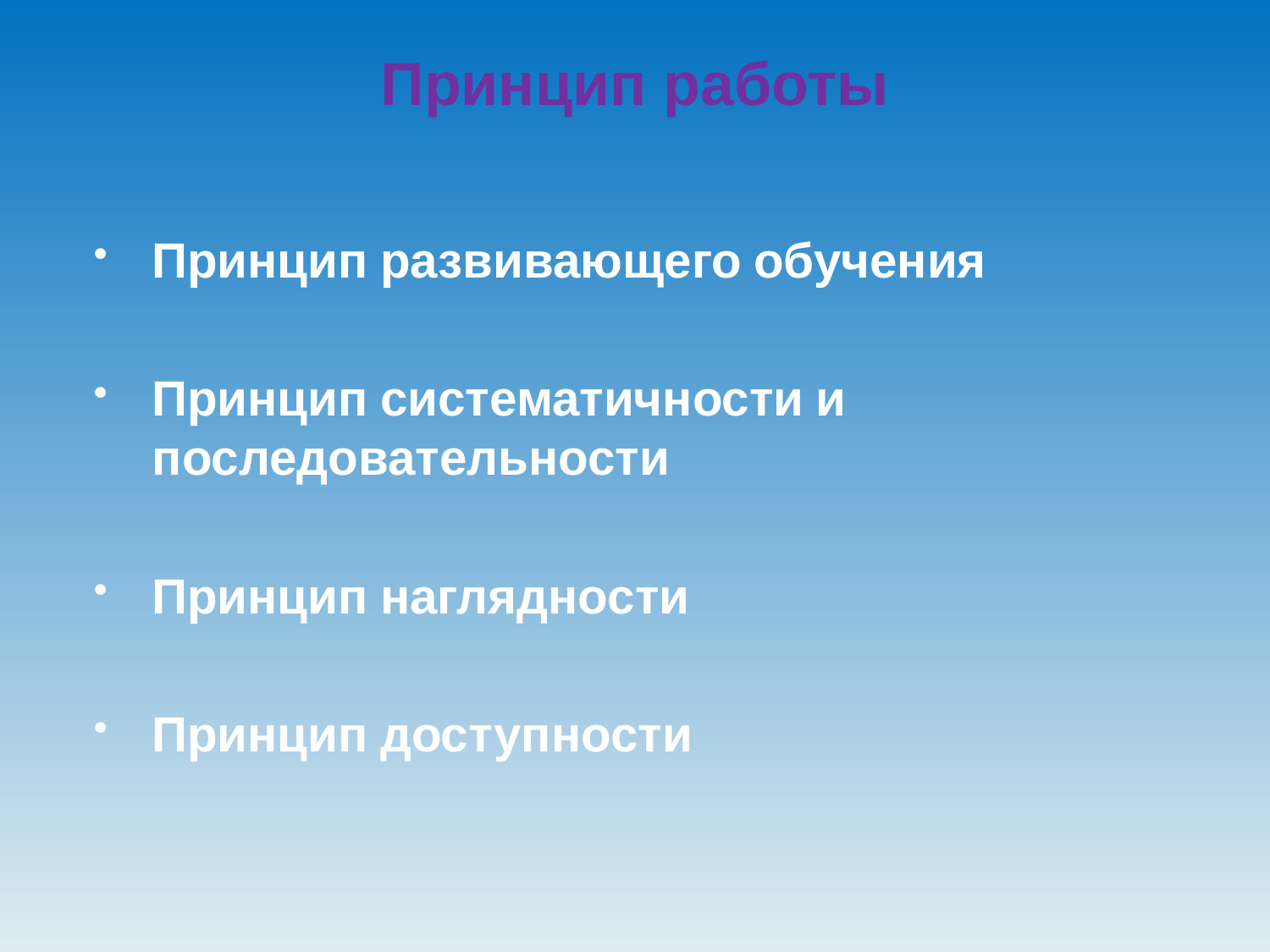

# Принцип работы
Принцип развивающего обучения

Принцип систематичности и последовательности

Принцип наглядности

Принцип доступности